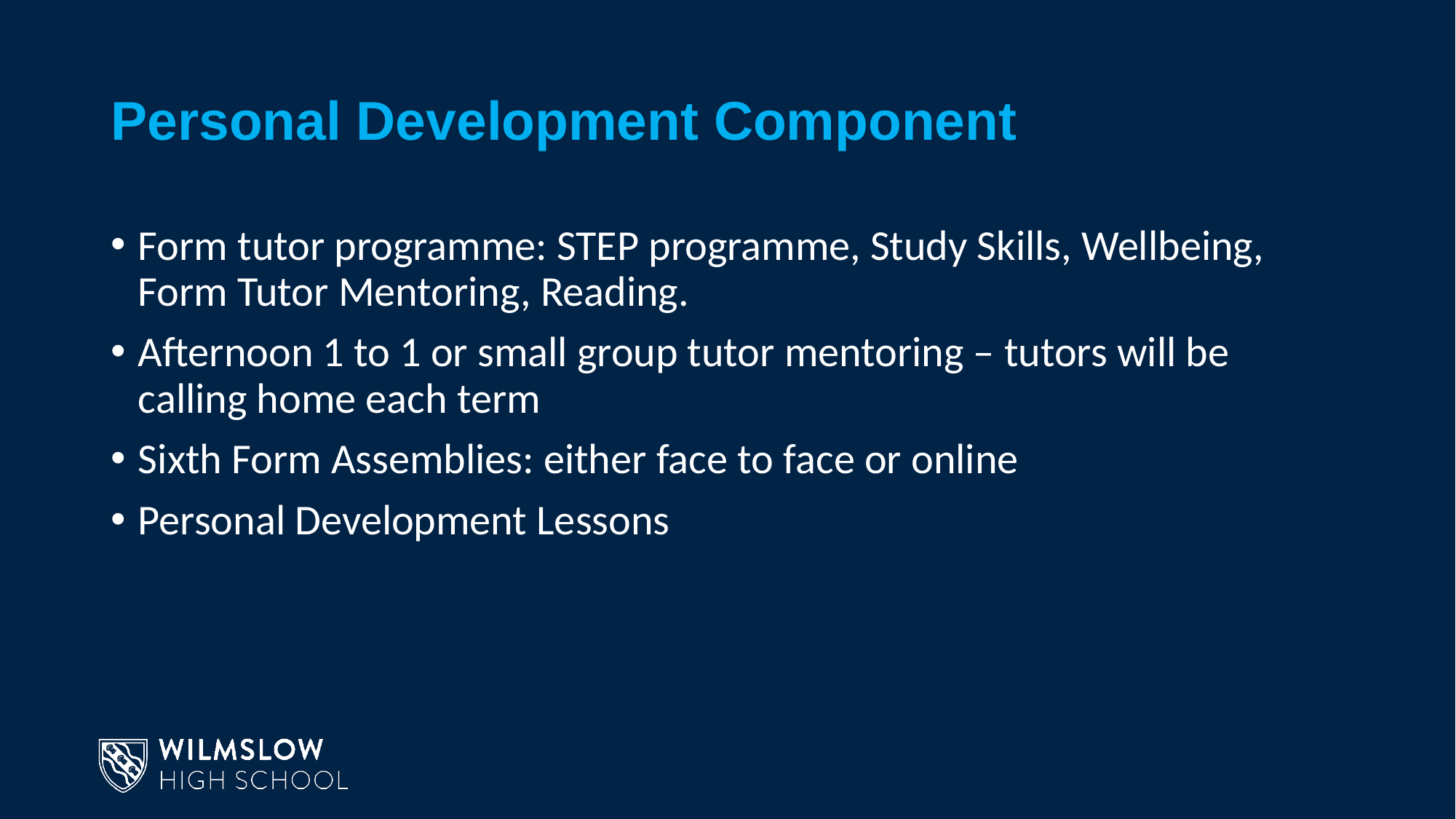

# Personal Development Component
Form tutor programme: STEP programme, Study Skills, Wellbeing, Form Tutor Mentoring, Reading.
Afternoon 1 to 1 or small group tutor mentoring – tutors will be calling home each term
Sixth Form Assemblies: either face to face or online
Personal Development Lessons